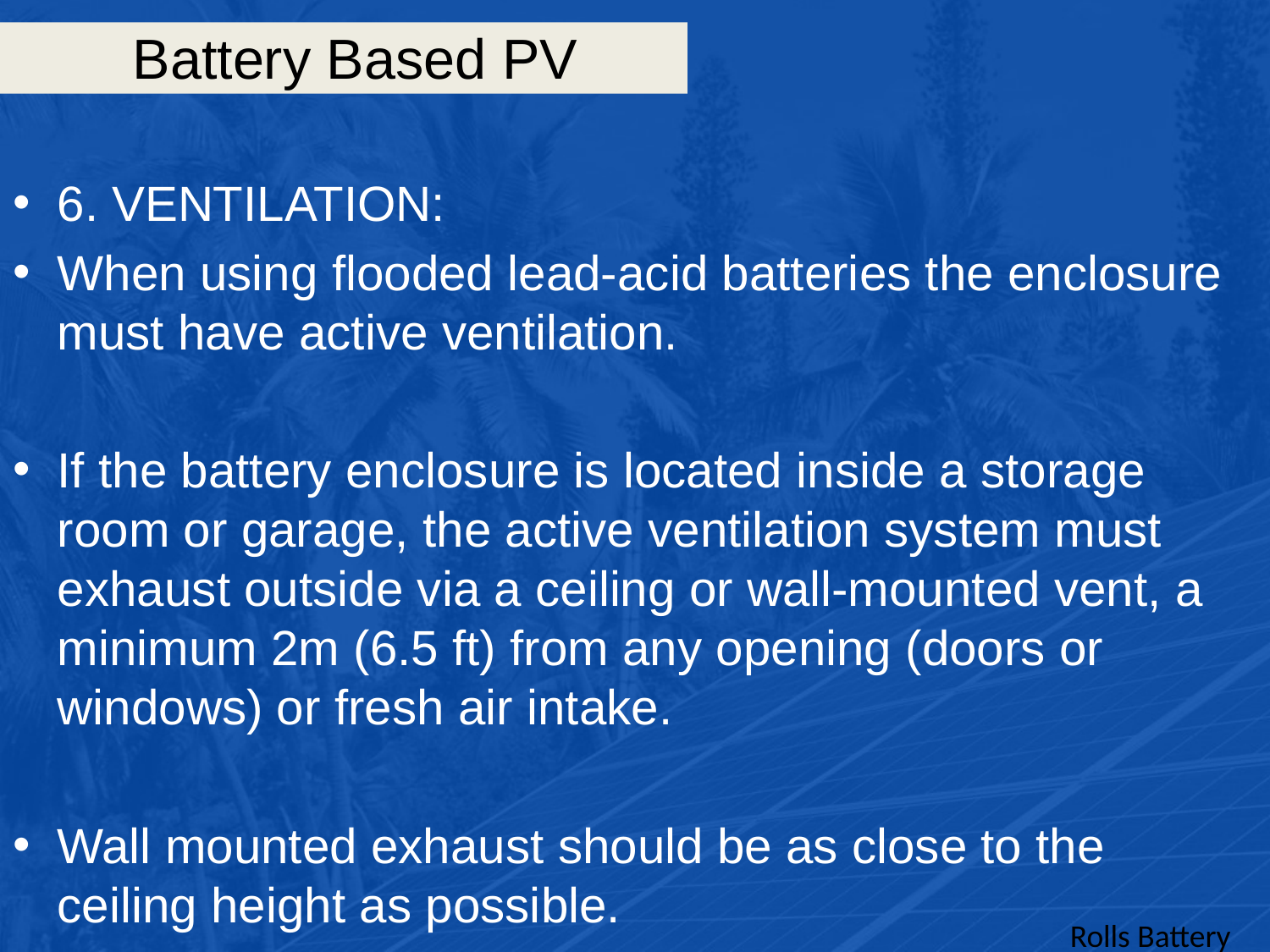

# Battery Based PV
6. VENTILATION:
When using flooded lead-acid batteries the enclosure must have active ventilation.

If the battery enclosure is located inside a storage room or garage, the active ventilation system must exhaust outside via a ceiling or wall-mounted vent, a minimum 2m (6.5 ft) from any opening (doors or windows) or fresh air intake.

Wall mounted exhaust should be as close to the ceiling height as possible.
Rolls Battery